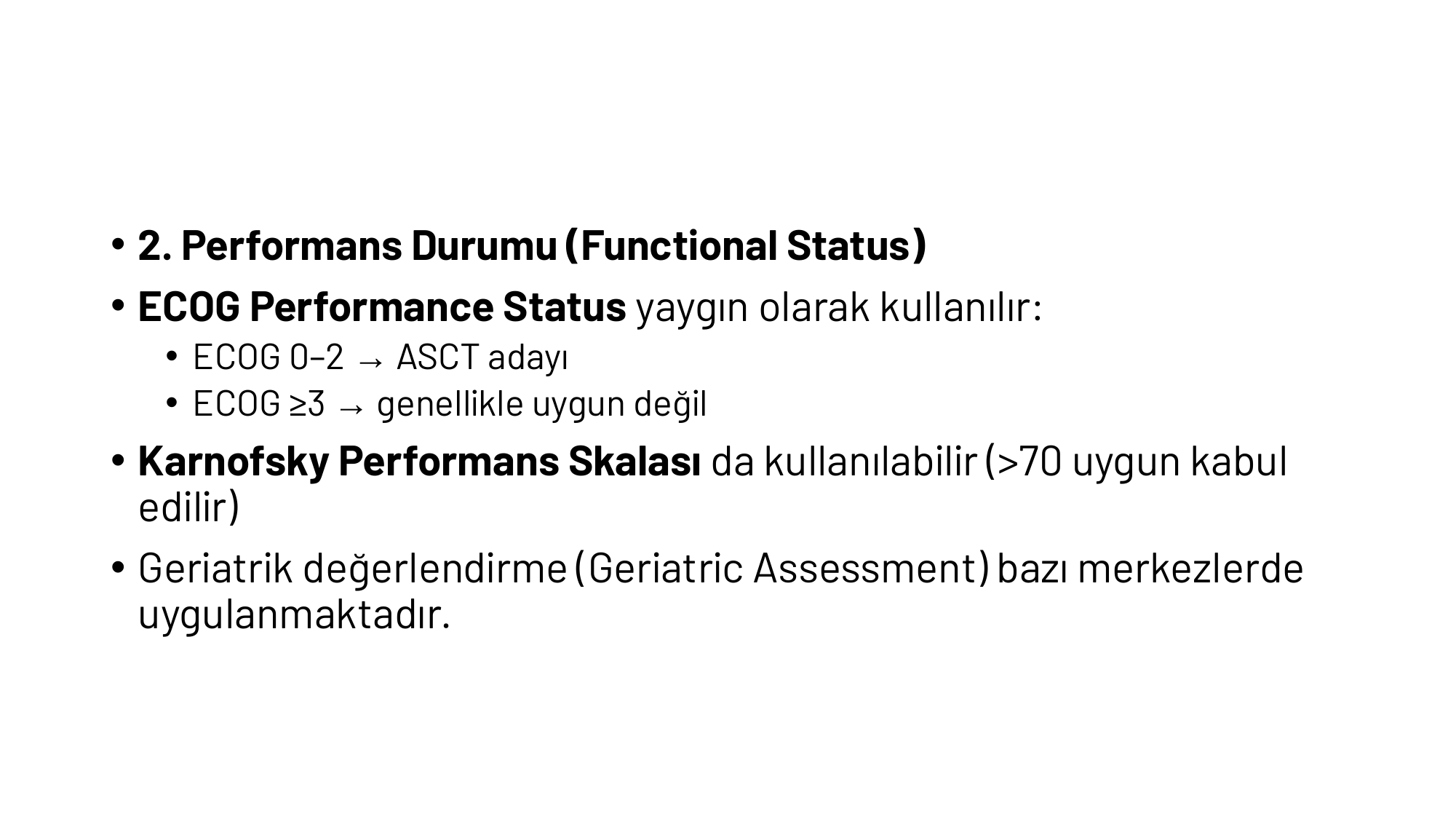

#
2. Performans Durumu (Functional Status)
ECOG Performance Status yaygın olarak kullanılır:
ECOG 0–2 → ASCT adayı
ECOG ≥3 → genellikle uygun değil
Karnofsky Performans Skalası da kullanılabilir (>70 uygun kabul edilir)
Geriatrik değerlendirme (Geriatric Assessment) bazı merkezlerde uygulanmaktadır.